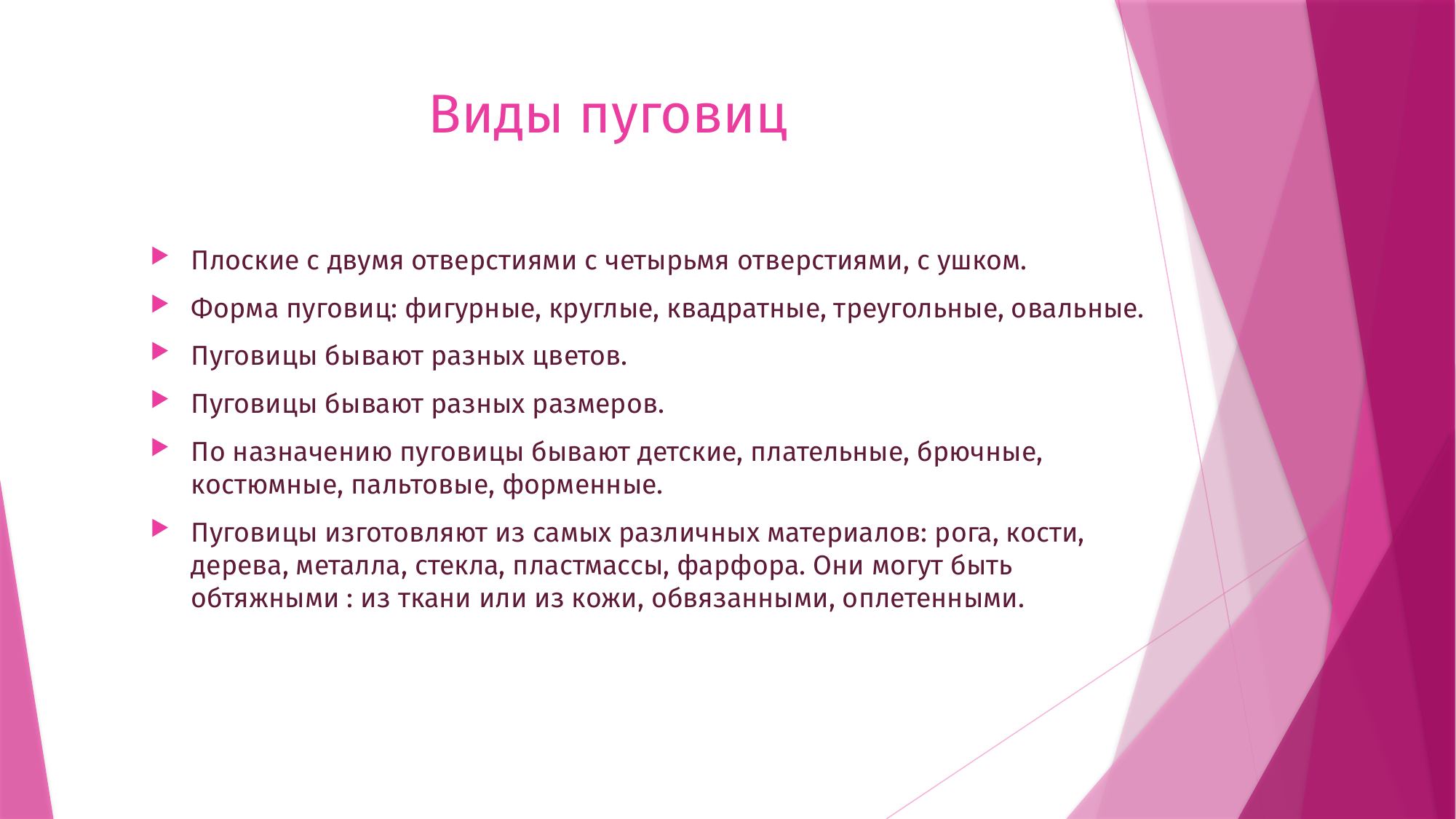

# Виды пуговиц

Плоские с двумя отверстиями с четырьмя отверстиями, с ушком.
Форма пуговиц: фигурные, круглые, квадратные, треугольные, овальные.
Пуговицы бывают разных цветов.
Пуговицы бывают разных размеров.
По назначению пуговицы бывают детские, плательные, брючные, костюмные, пальтовые, форменные.
Пуговицы изготовляют из самых различных материалов: рога, кости, дерева, металла, стекла, пластмассы, фарфора. Они могут быть обтяжными : из ткани или из кожи, обвязанными, оплетенными.